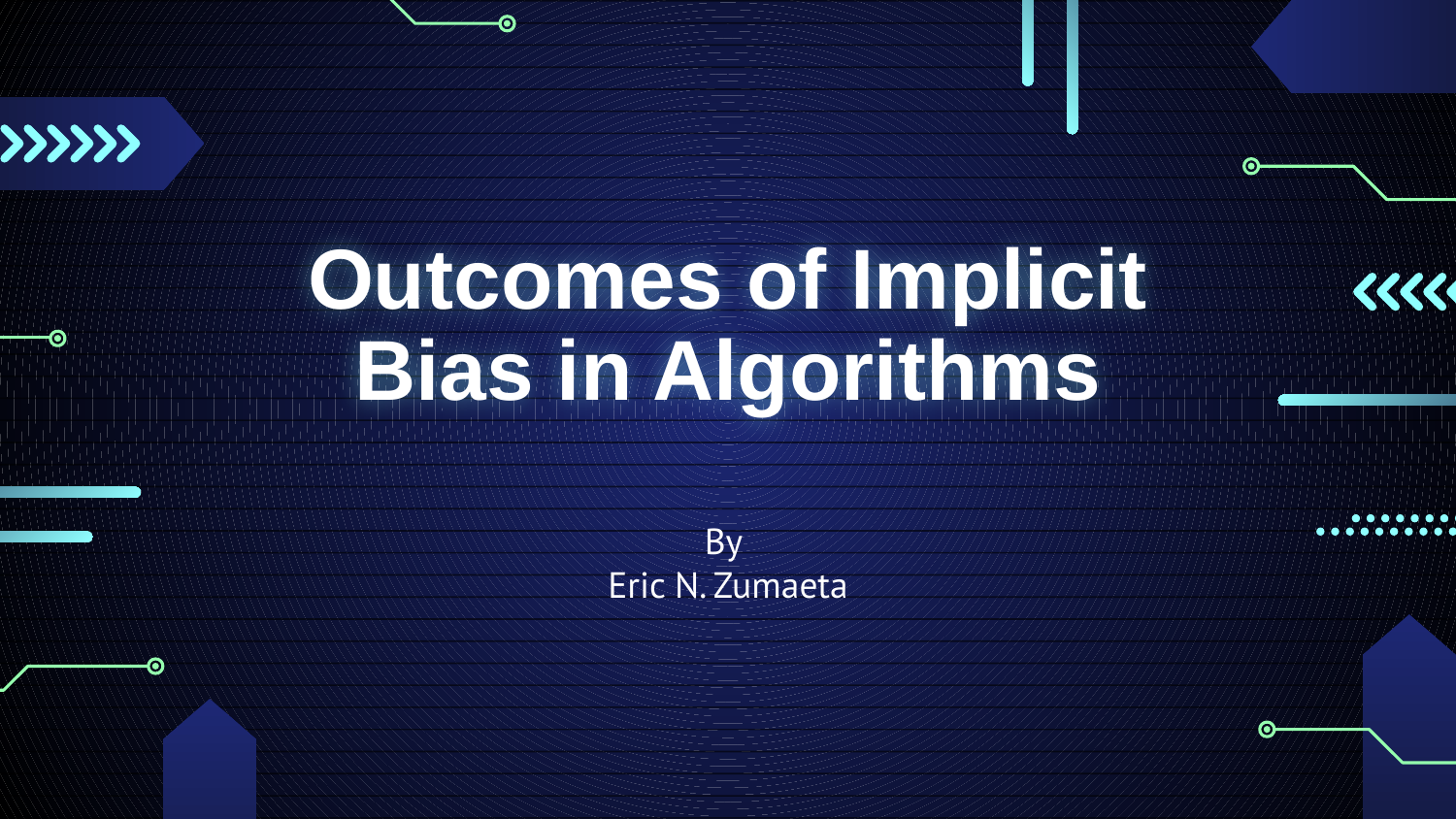

# Outcomes of Implicit Bias in Algorithms
By
Eric N. Zumaeta